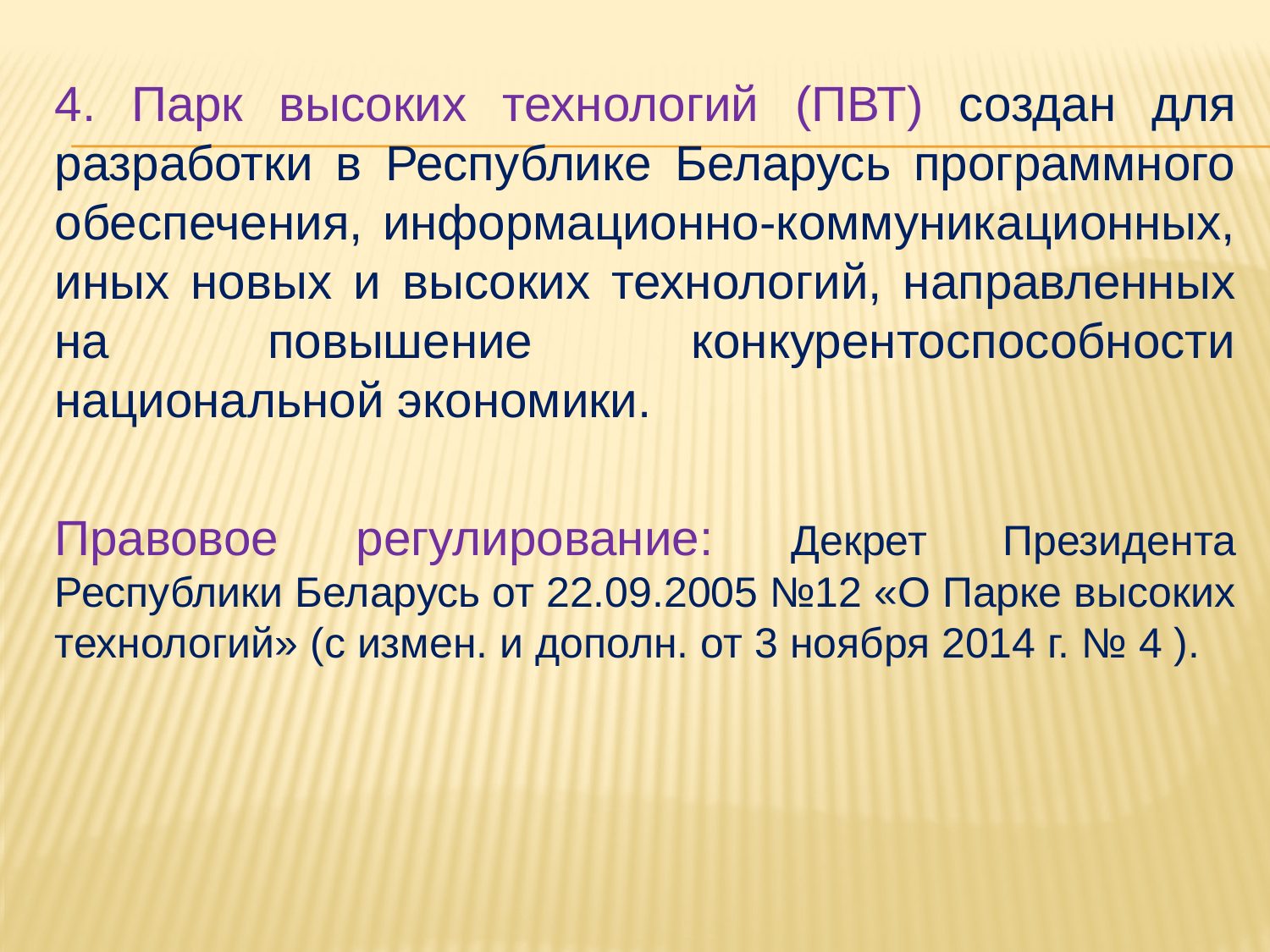

4. Парк высоких технологий (ПВТ) создан для разработки в Республике Беларусь программного обеспечения, информационно-коммуникационных, иных новых и высоких технологий, направленных на повышение конкурентоспособности национальной экономики.

Правовое регулирование: Декрет Президента Республики Беларусь от 22.09.2005 №12 «О Парке высоких технологий» (с измен. и дополн. от 3 ноября 2014 г. № 4 ).